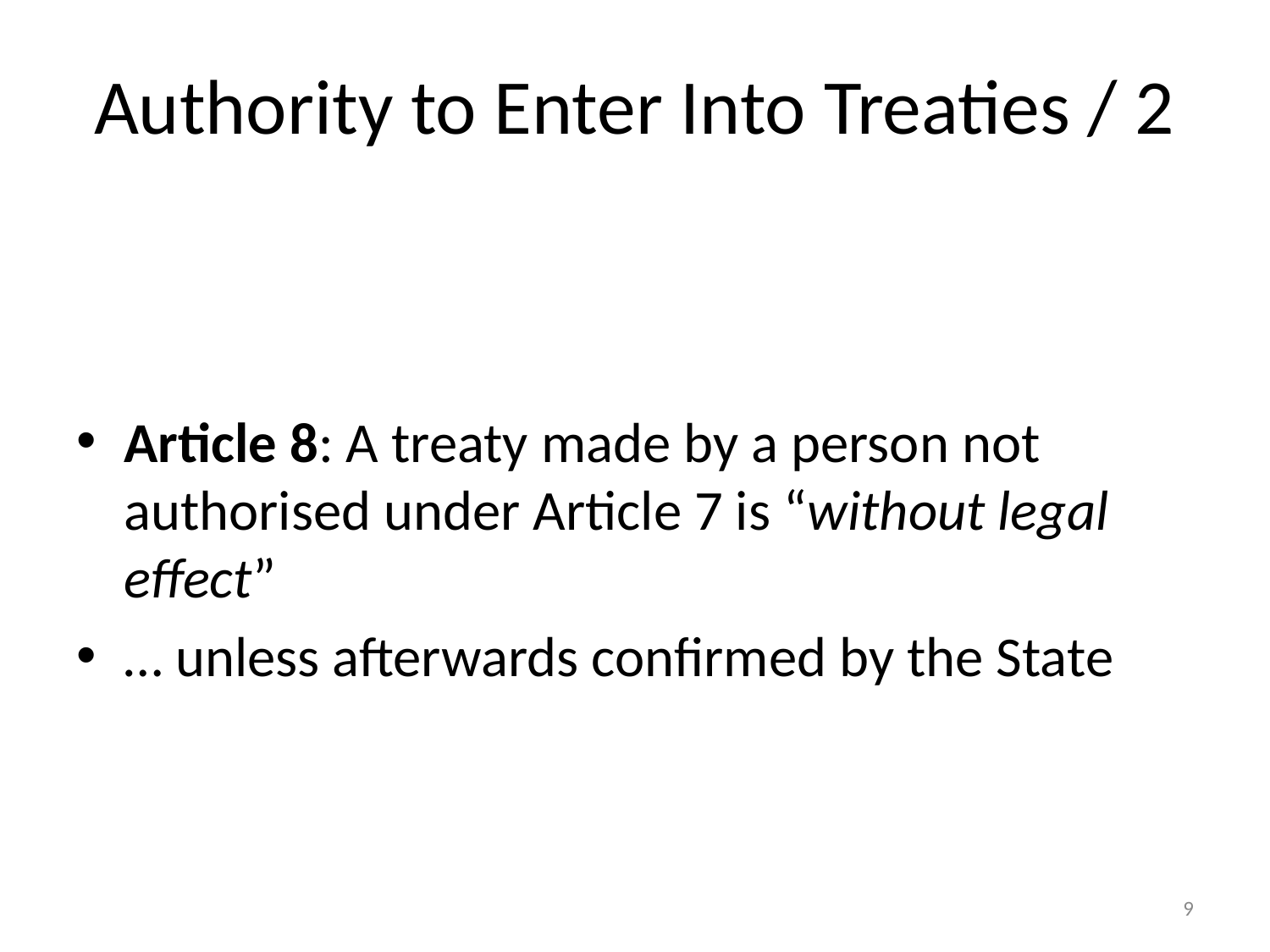

# Authority to Enter Into Treaties / 2
Article 8: A treaty made by a person not authorised under Article 7 is “without legal effect”
… unless afterwards confirmed by the State
9